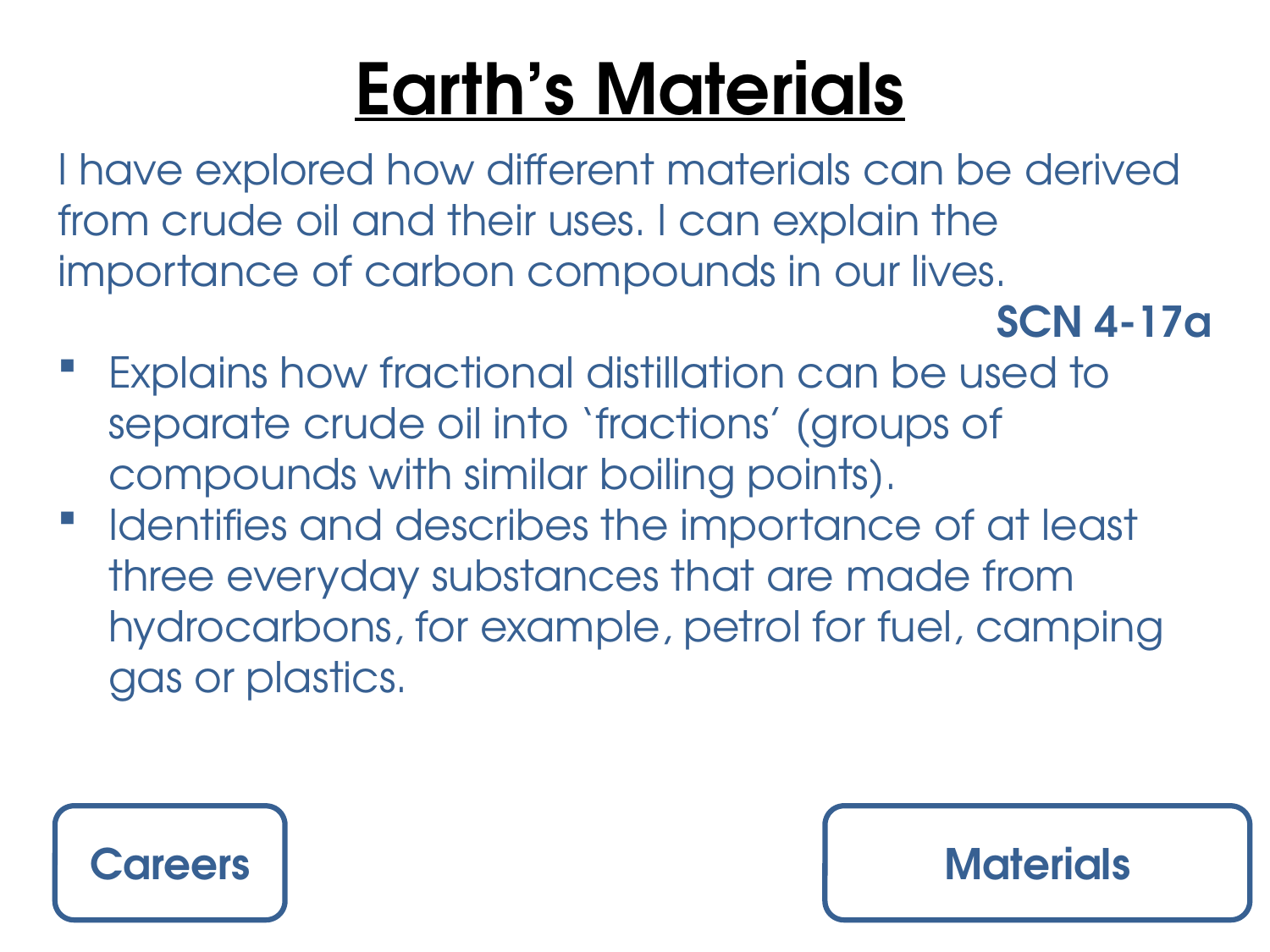

# Earth’s Materials
I have explored how different materials can be derived from crude oil and their uses. I can explain the importance of carbon compounds in our lives.
SCN 4-17a
Explains how fractional distillation can be used to separate crude oil into ‘fractions’ (groups of compounds with similar boiling points).
Identifies and describes the importance of at least three everyday substances that are made from hydrocarbons, for example, petrol for fuel, camping gas or plastics.
Careers
Materials